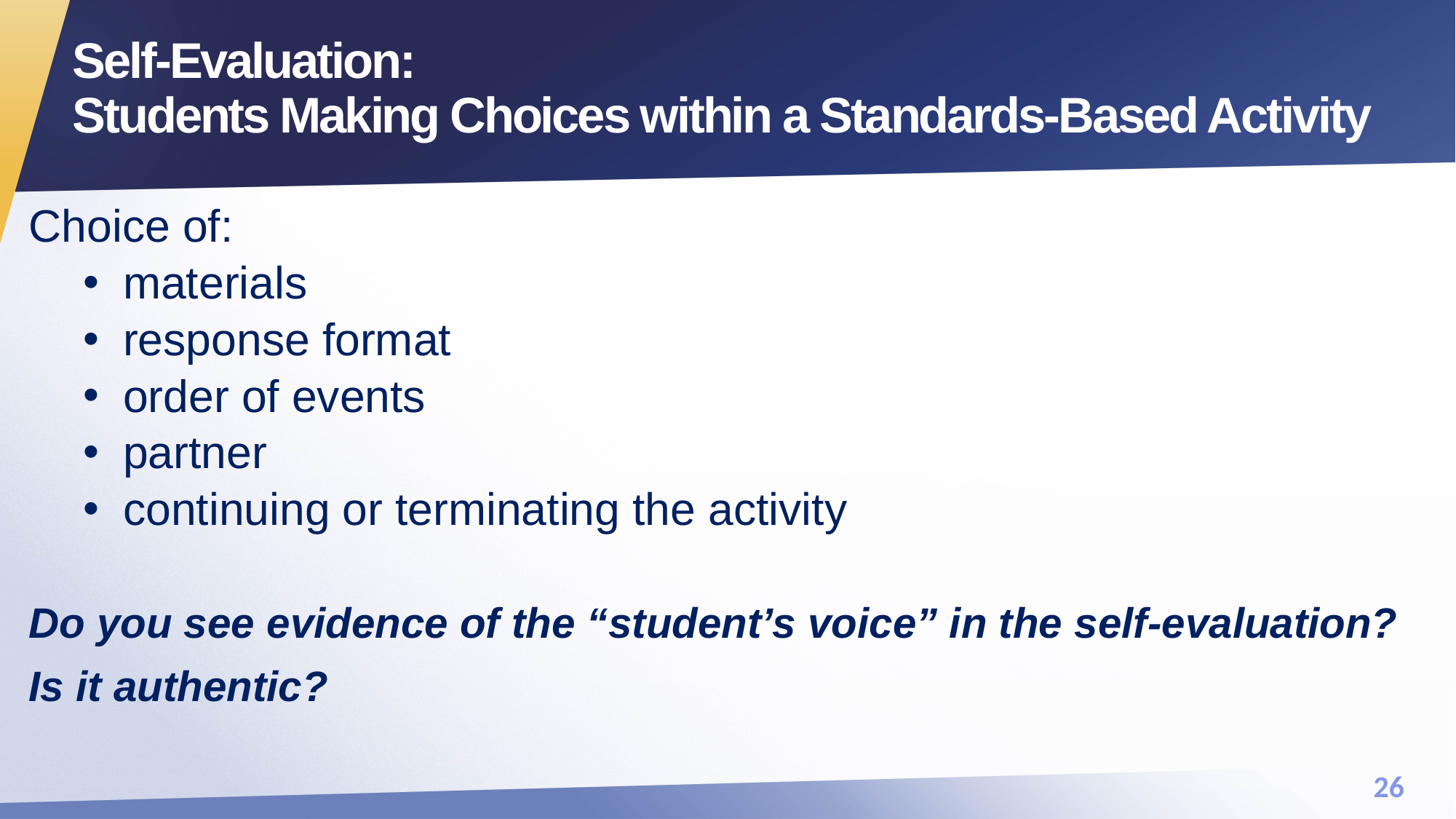

# Self-Evaluation: Students Making Choices within a Standards-Based Activity
Choice of:
 materials
 response format
 order of events
 partner
 continuing or terminating the activity

Do you see evidence of the “student’s voice” in the self-evaluation?
Is it authentic?